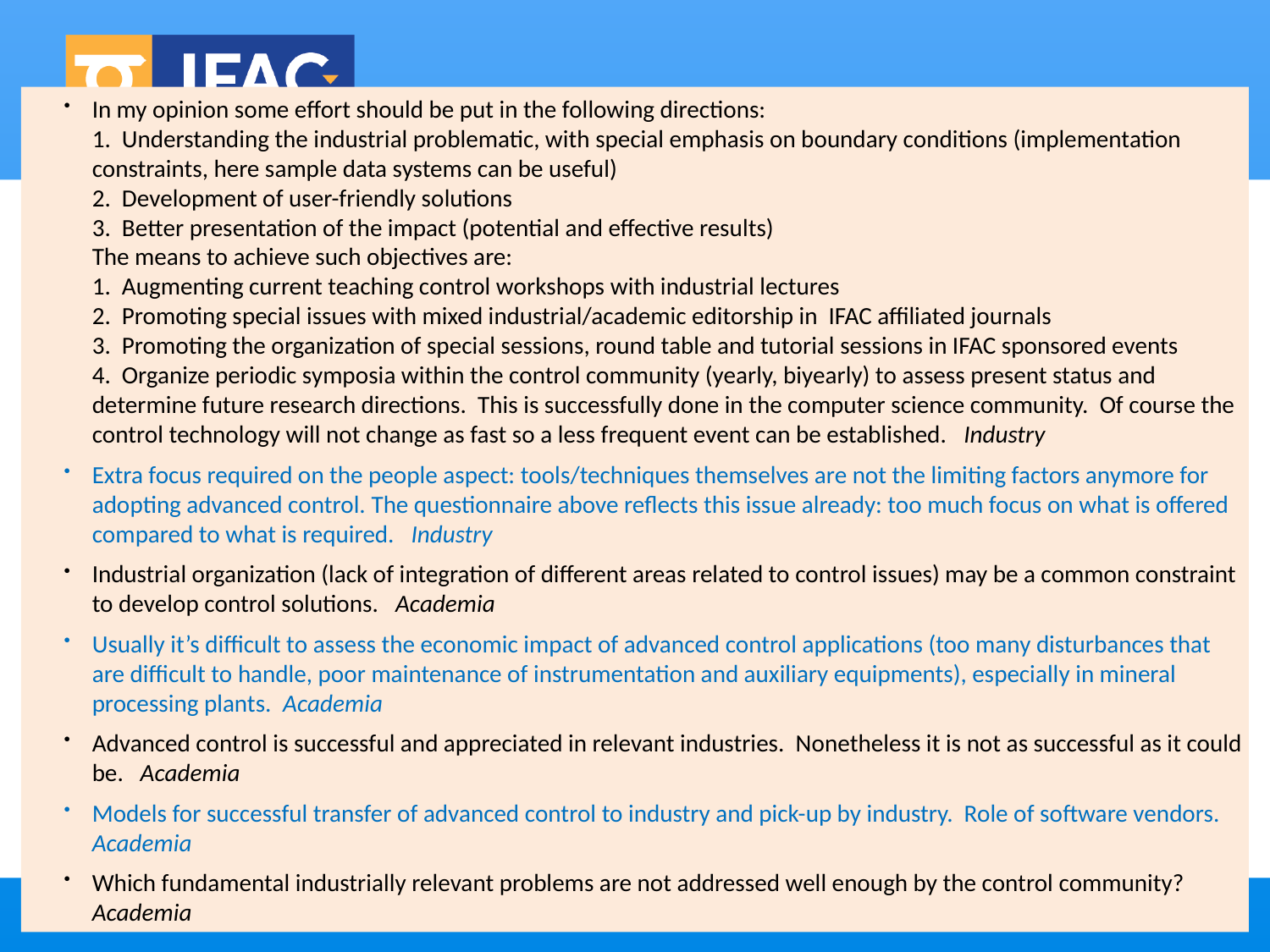

In my opinion some effort should be put in the following directions:
1.  Understanding the industrial problematic, with special emphasis on boundary conditions (implementation constraints, here sample data systems can be useful)
2.  Development of user-friendly solutions
3.  Better presentation of the impact (potential and effective results)
The means to achieve such objectives are:
1.  Augmenting current teaching control workshops with industrial lectures
2.  Promoting special issues with mixed industrial/academic editorship in  IFAC affiliated journals
3.  Promoting the organization of special sessions, round table and tutorial sessions in IFAC sponsored events
4.  Organize periodic symposia within the control community (yearly, biyearly) to assess present status and determine future research directions.  This is successfully done in the computer science community.  Of course the control technology will not change as fast so a less frequent event can be established.   Industry
Extra focus required on the people aspect: tools/techniques themselves are not the limiting factors anymore for adopting advanced control. The questionnaire above reflects this issue already: too much focus on what is offered compared to what is required.   Industry
Industrial organization (lack of integration of different areas related to control issues) may be a common constraint to develop control solutions.   Academia
Usually it’s difficult to assess the economic impact of advanced control applications (too many disturbances that are difficult to handle, poor maintenance of instrumentation and auxiliary equipments), especially in mineral processing plants.  Academia
Advanced control is successful and appreciated in relevant industries.  Nonetheless it is not as successful as it could be.   Academia
Models for successful transfer of advanced control to industry and pick-up by industry.  Role of software vendors.   Academia
Which fundamental industrially relevant problems are not addressed well enough by the control community?   Academia
13